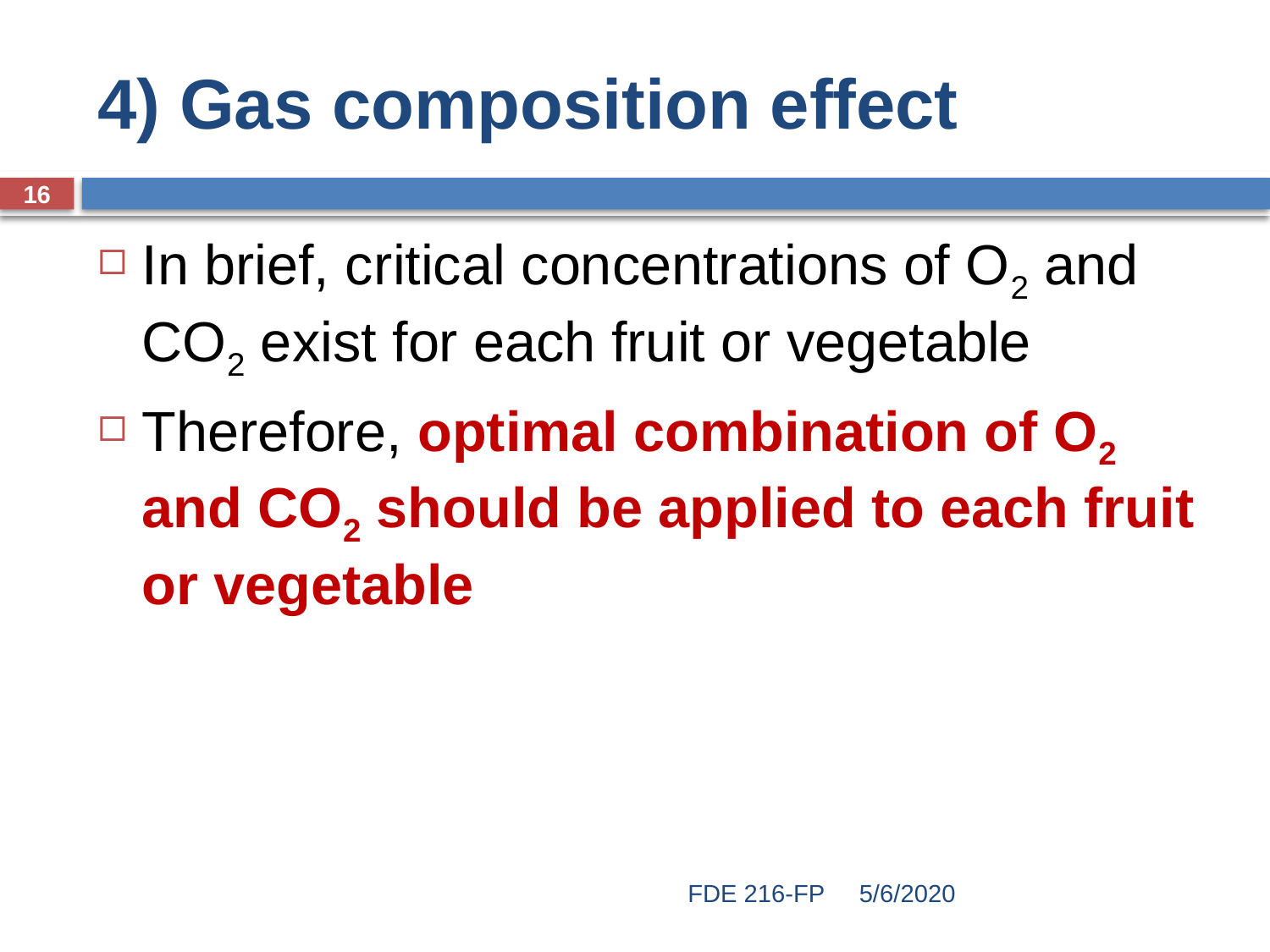

# 4) Gas composition effect
16
In brief, critical concentrations of O2 and CO2 exist for each fruit or vegetable
Therefore, optimal combination of O2 and CO2 should be applied to each fruit or vegetable
FDE 216-FP
5/6/2020